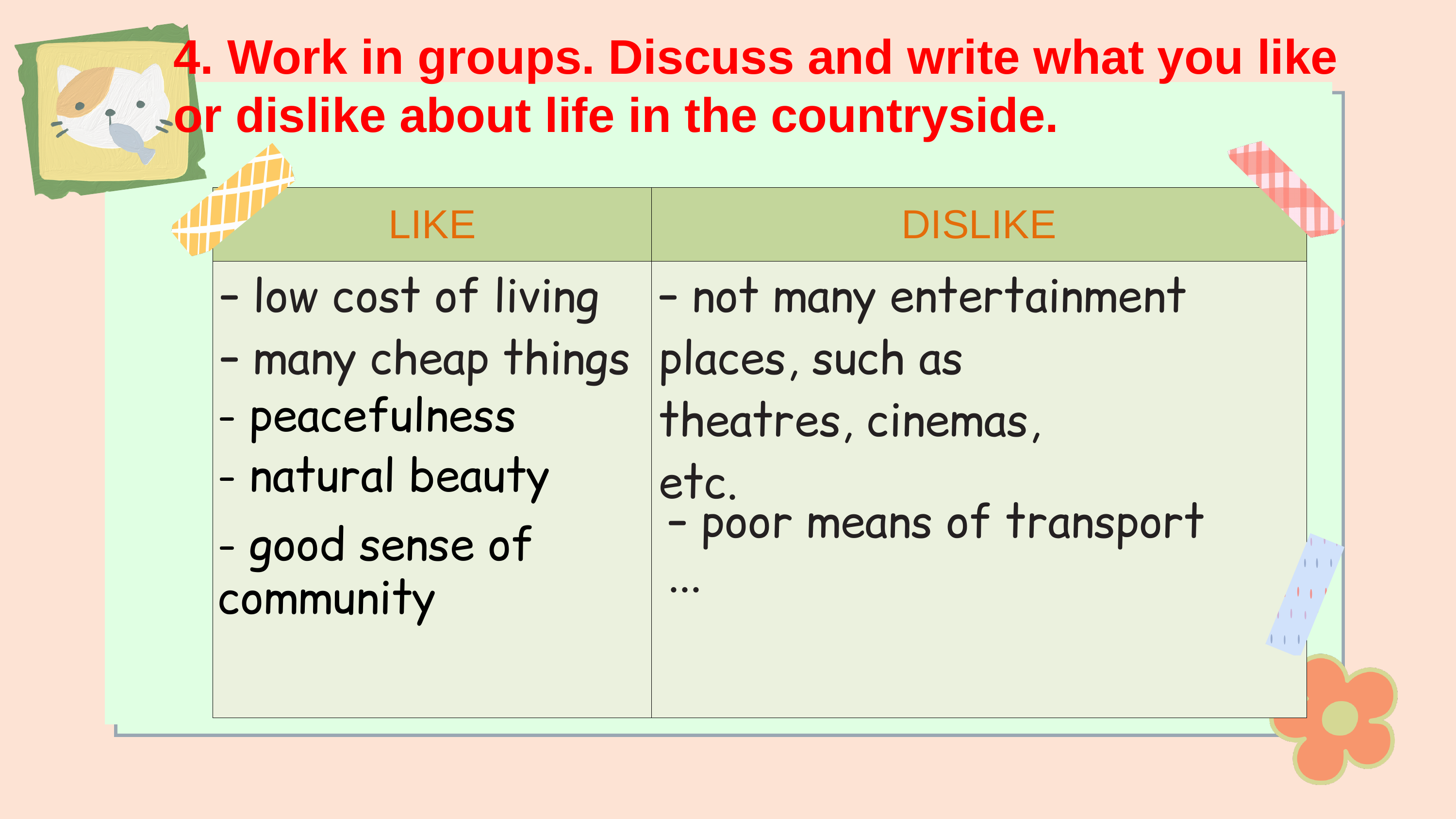

4. Work in groups. Discuss and write what you like or dislike about life in the countryside.

| LIKE | DISLIKE |
| --- | --- |
| – low cost of living – many cheap things | – not many entertainment places, such as theatres, cinemas, etc. |
- peacefulness
- natural beauty
– poor means of transport
...
- good sense of community